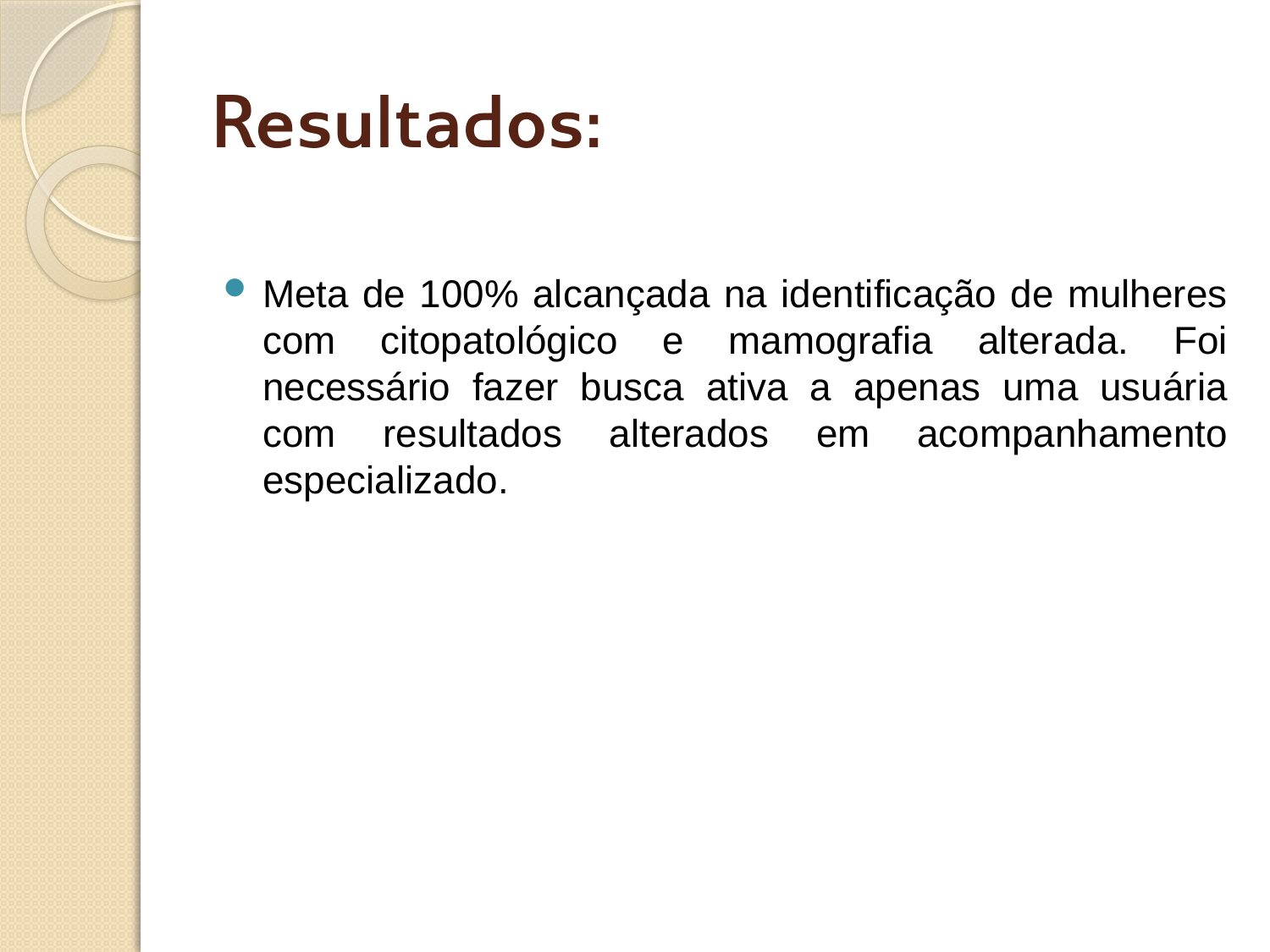

# Resultados:

Meta de 100% alcançada na identificação de mulheres com citopatológico e mamografia alterada. Foi necessário fazer busca ativa a apenas uma usuária com resultados alterados em acompanhamento especializado.